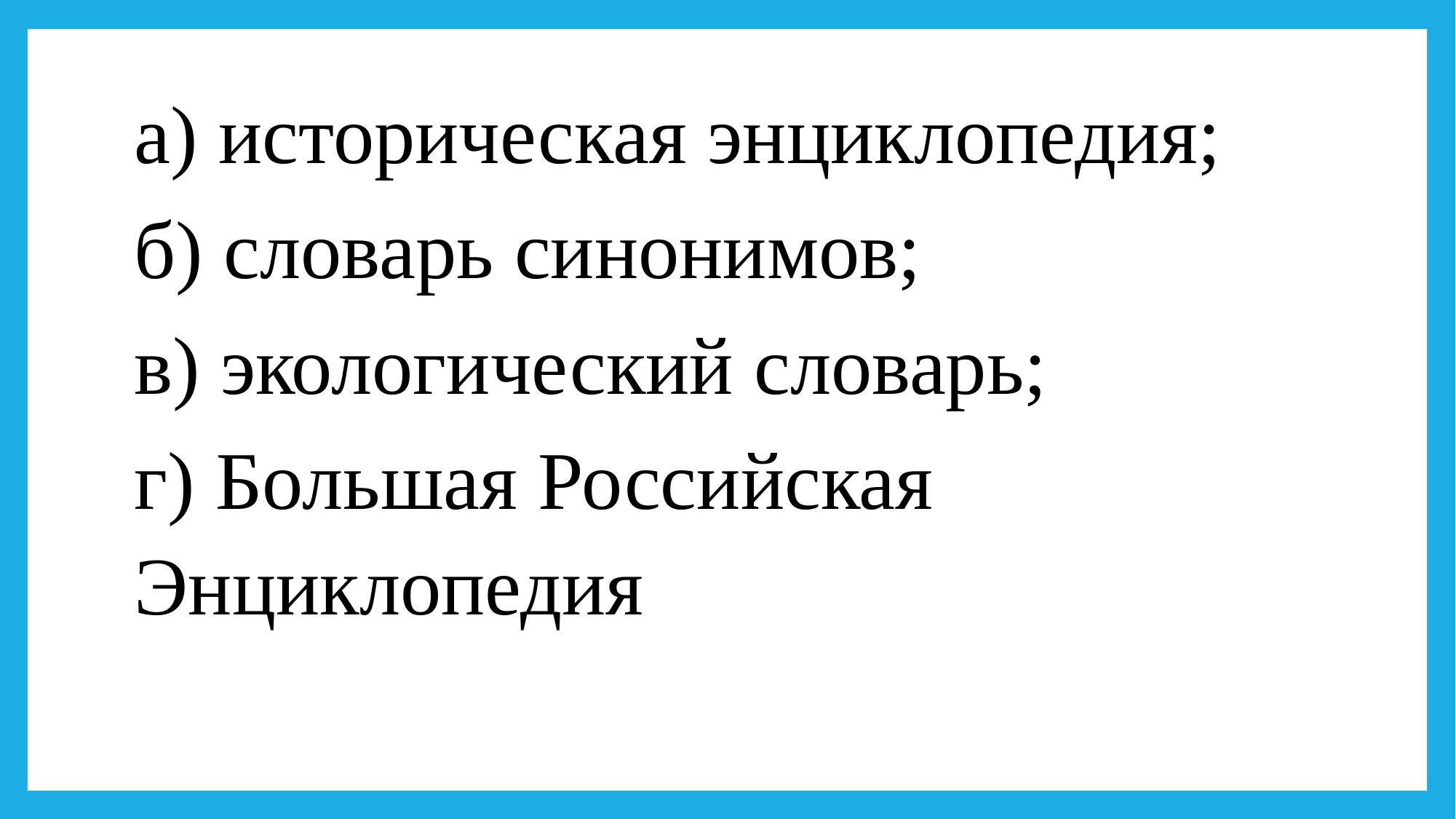

а) историческая энциклопедия;
б) словарь синонимов;
в) экологический словарь;
г) Большая Российская Энциклопедия